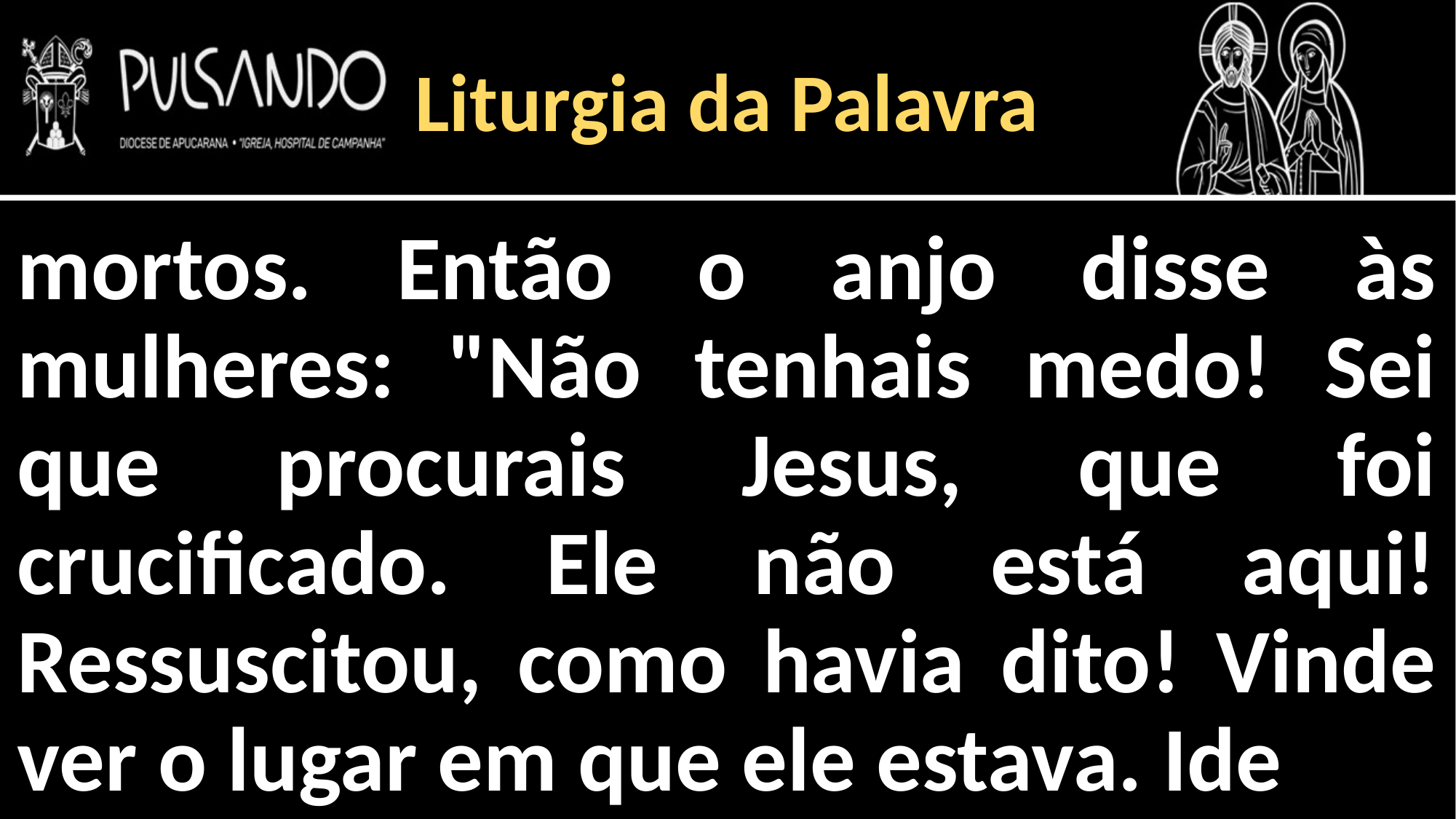

Liturgia da Palavra
mortos. Então o anjo disse às mulheres: "Não tenhais medo! Sei que procurais Jesus, que foi crucificado. Ele não está aqui! Ressuscitou, como havia dito! Vinde ver o lugar em que ele estava. Ide